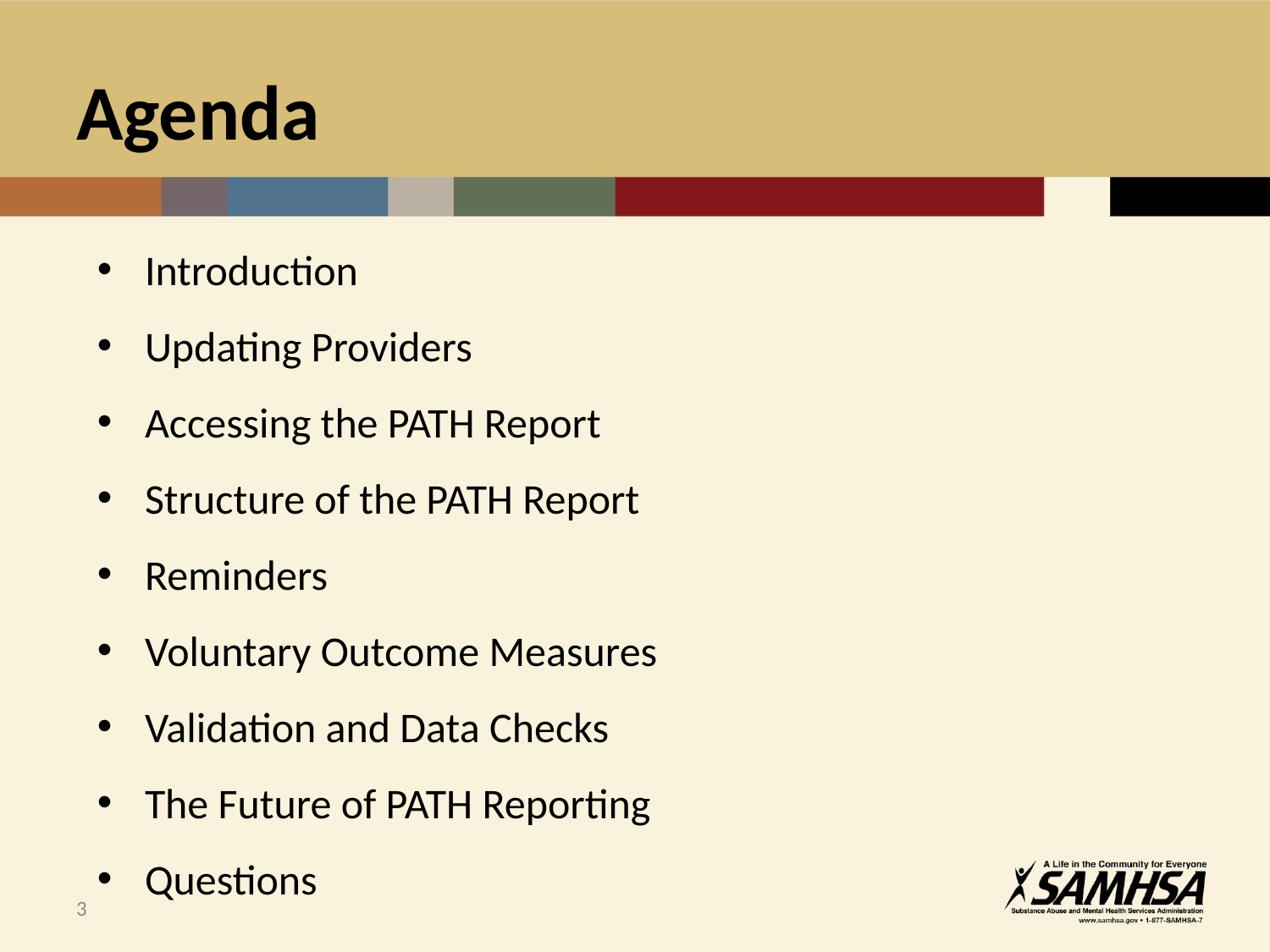

# Agenda
Introduction
Updating Providers
Accessing the PATH Report
Structure of the PATH Report
Reminders
Voluntary Outcome Measures
Validation and Data Checks
The Future of PATH Reporting
Questions
3